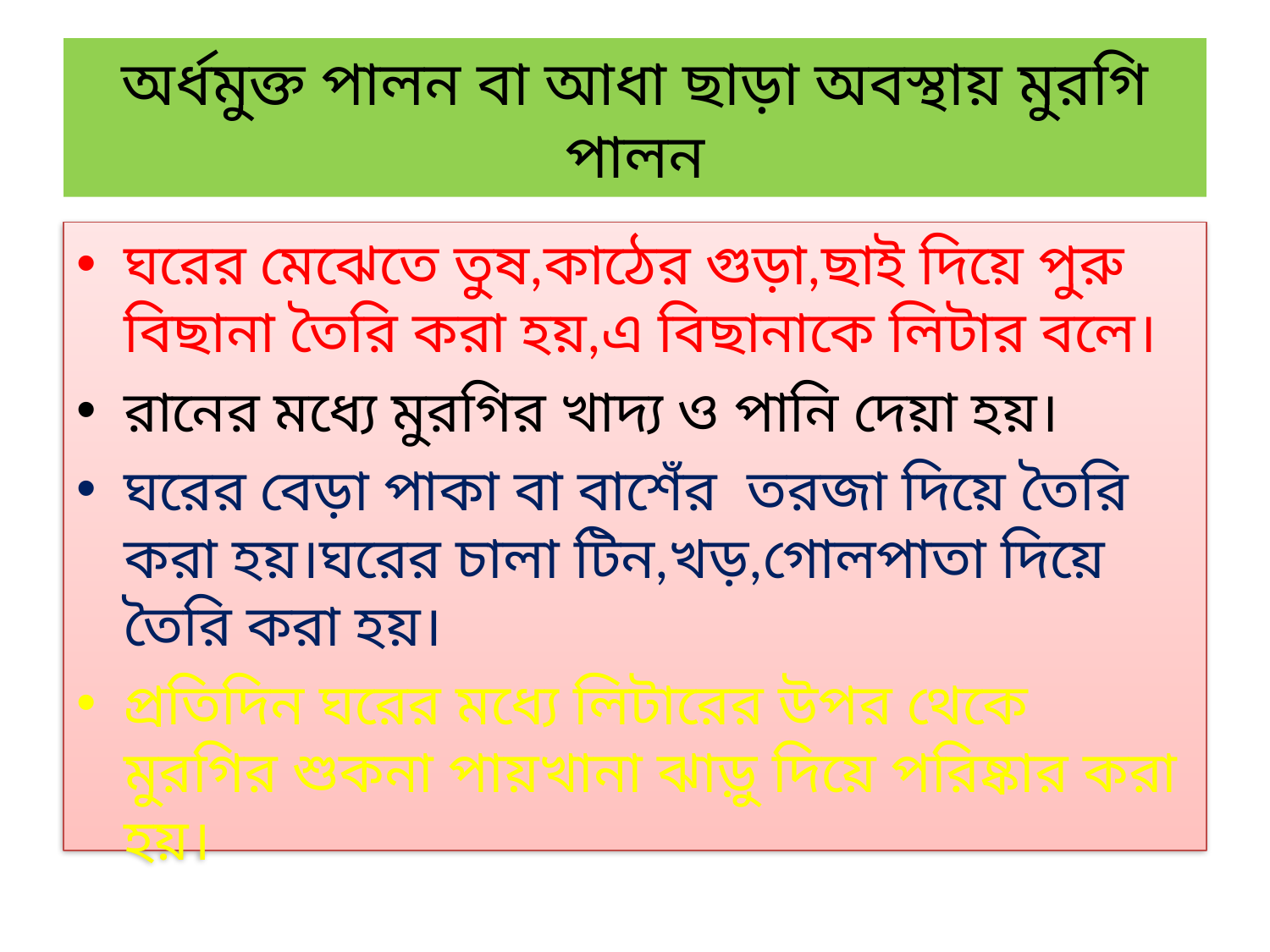

# অর্ধমুক্ত পালন বা আধা ছাড়া অবস্থায় মুরগি পালন
ঘরের মেঝেতে তুষ,কাঠের গুড়া,ছাই দিয়ে পুরু বিছানা তৈরি করা হয়,এ বিছানাকে লিটার বলে।
রানের মধ্যে মুরগির খাদ্য ও পানি দেয়া হয়।
ঘরের বেড়া পাকা বা বাশেঁর  তরজা দিয়ে তৈরি করা হয়।ঘরের চালা টিন,খড়,গোলপাতা দিয়ে তৈরি করা হয়।
প্রতিদিন ঘরের মধ্যে লিটারের উপর থেকে মুরগির শুকনা পায়খানা ঝাড়ু দিয়ে পরিষ্কার করা হয়।